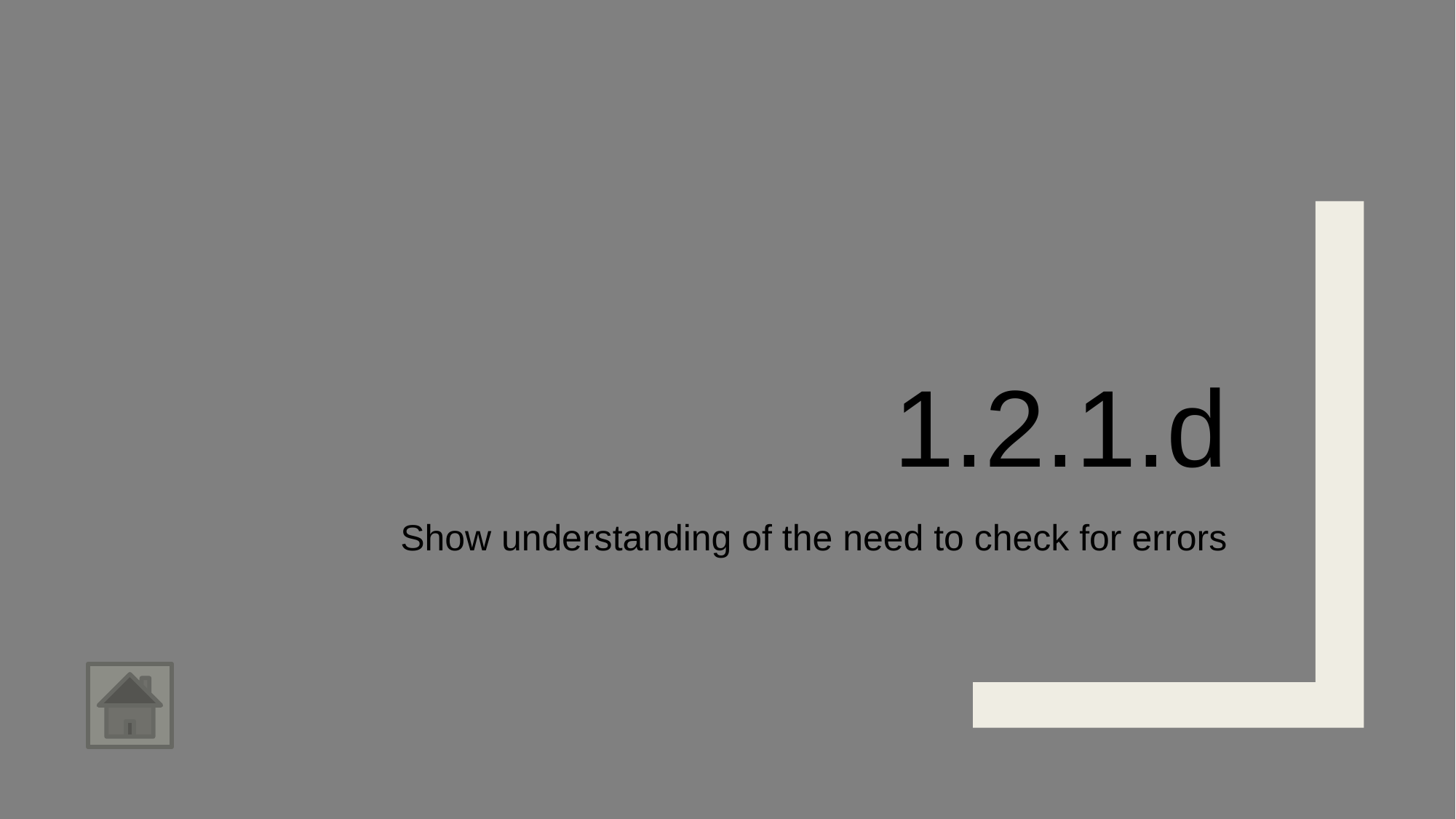

# 1.2.1.d
Show understanding of the need to check for errors